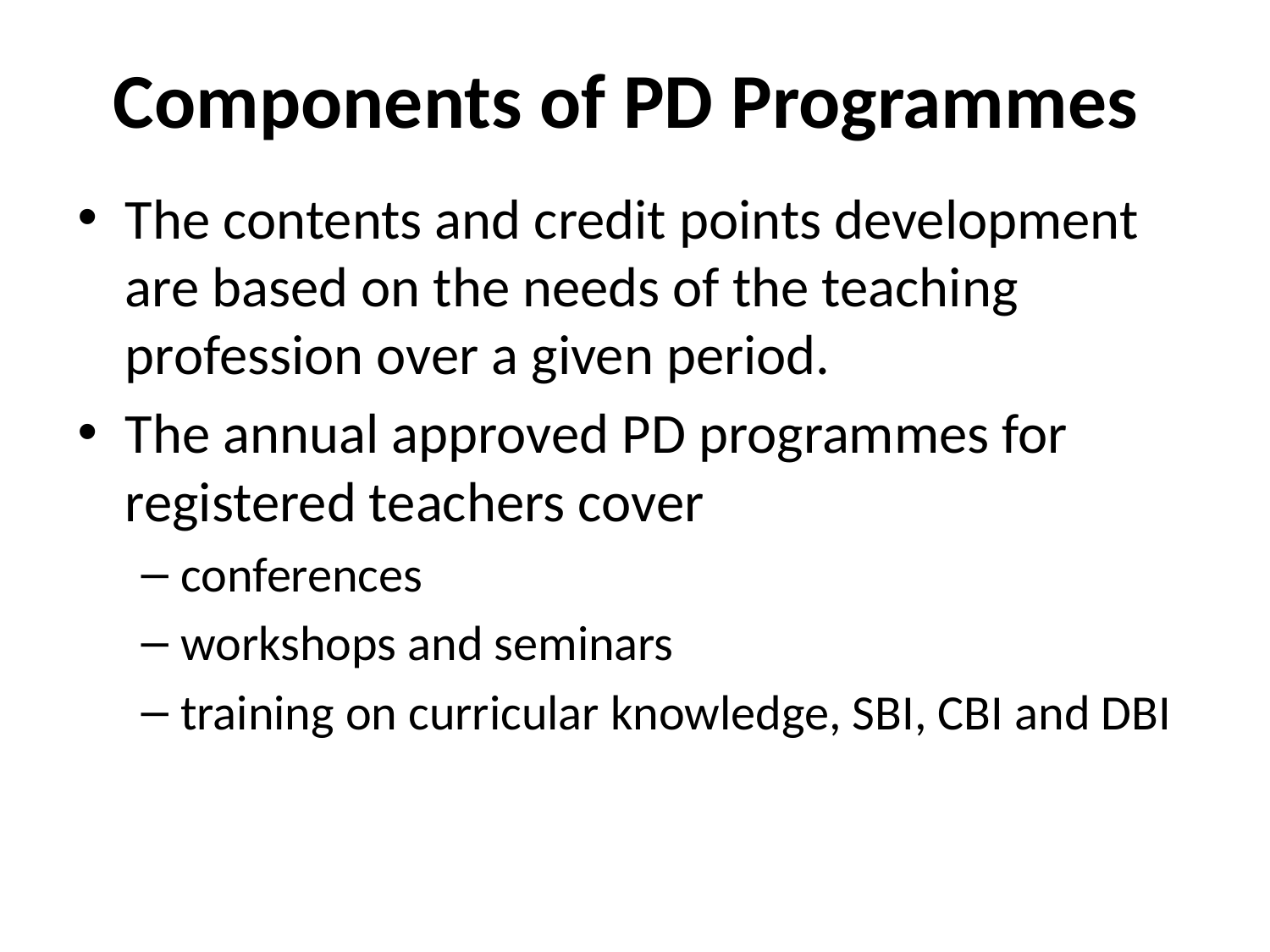

# Components of PD Programmes
The contents and credit points development are based on the needs of the teaching profession over a given period.
The annual approved PD programmes for registered teachers cover
conferences
workshops and seminars
training on curricular knowledge, SBI, CBI and DBI